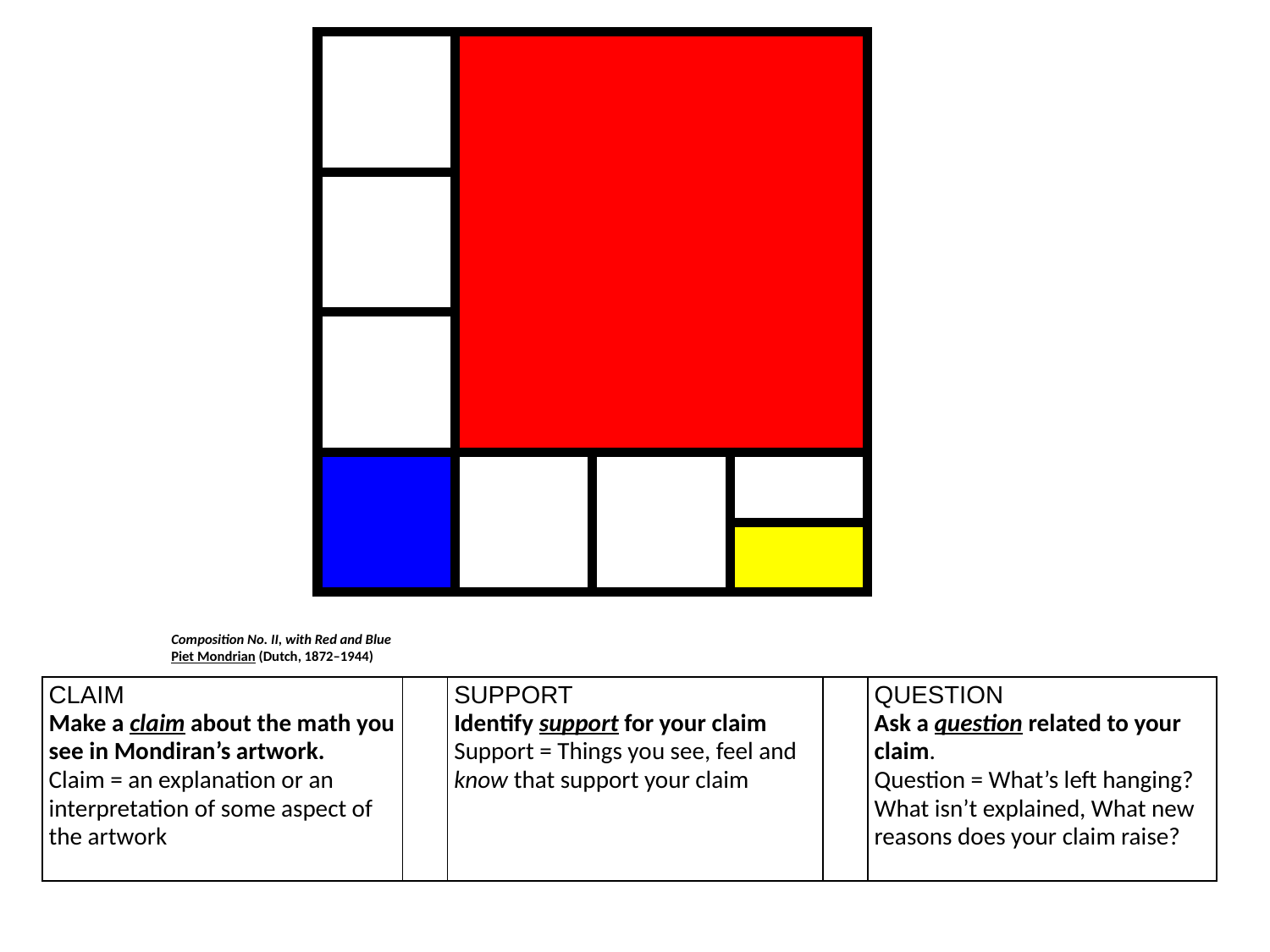

|  |  |  |  |
| --- | --- | --- | --- |
|  |  |  |  |
|  |  |  |  |
|  |  |  |  |
|  |  |  |  |
Composition No. II, with Red and Blue
Piet Mondrian (Dutch, 1872–1944)
| CLAIM Make a claim about the math you see in Mondiran’s artwork. Claim = an explanation or an interpretation of some aspect of the artwork |  | SUPPORT Identify support for your claim Support = Things you see, feel and know that support your claim |  | QUESTION Ask a question related to your claim. Question = What’s left hanging? What isn’t explained, What new reasons does your claim raise? |
| --- | --- | --- | --- | --- |